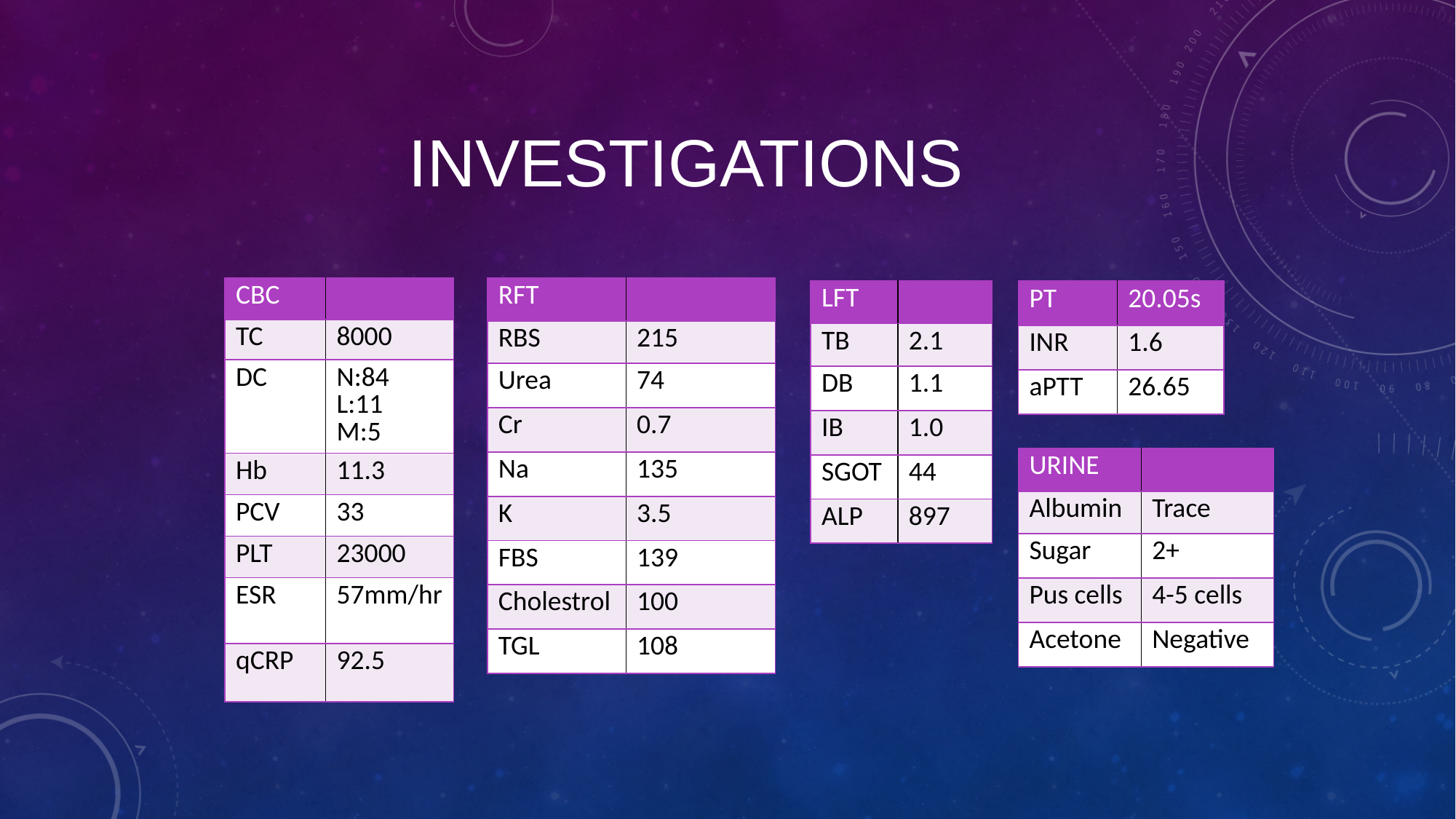

# INVESTIGATIONS
| CBC |  |
| --- | --- |
| TC | 8000 |
| DC | N:84 L:11 M:5 |
| Hb | 11.3 |
| PCV | 33 |
| PLT | 23000 |
| ESR | 57mm/hr |
| qCRP | 92.5 |
| RFT |  |
| --- | --- |
| RBS | 215 |
| Urea | 74 |
| Cr | 0.7 |
| Na | 135 |
| K | 3.5 |
| FBS | 139 |
| Cholestrol | 100 |
| TGL | 108 |
| LFT |  |
| --- | --- |
| TB | 2.1 |
| DB | 1.1 |
| IB | 1.0 |
| SGOT | 44 |
| ALP | 897 |
| PT | 20.05s |
| --- | --- |
| INR | 1.6 |
| aPTT | 26.65 |
| URINE |  |
| --- | --- |
| Albumin | Trace |
| Sugar | 2+ |
| Pus cells | 4-5 cells |
| Acetone | Negative |